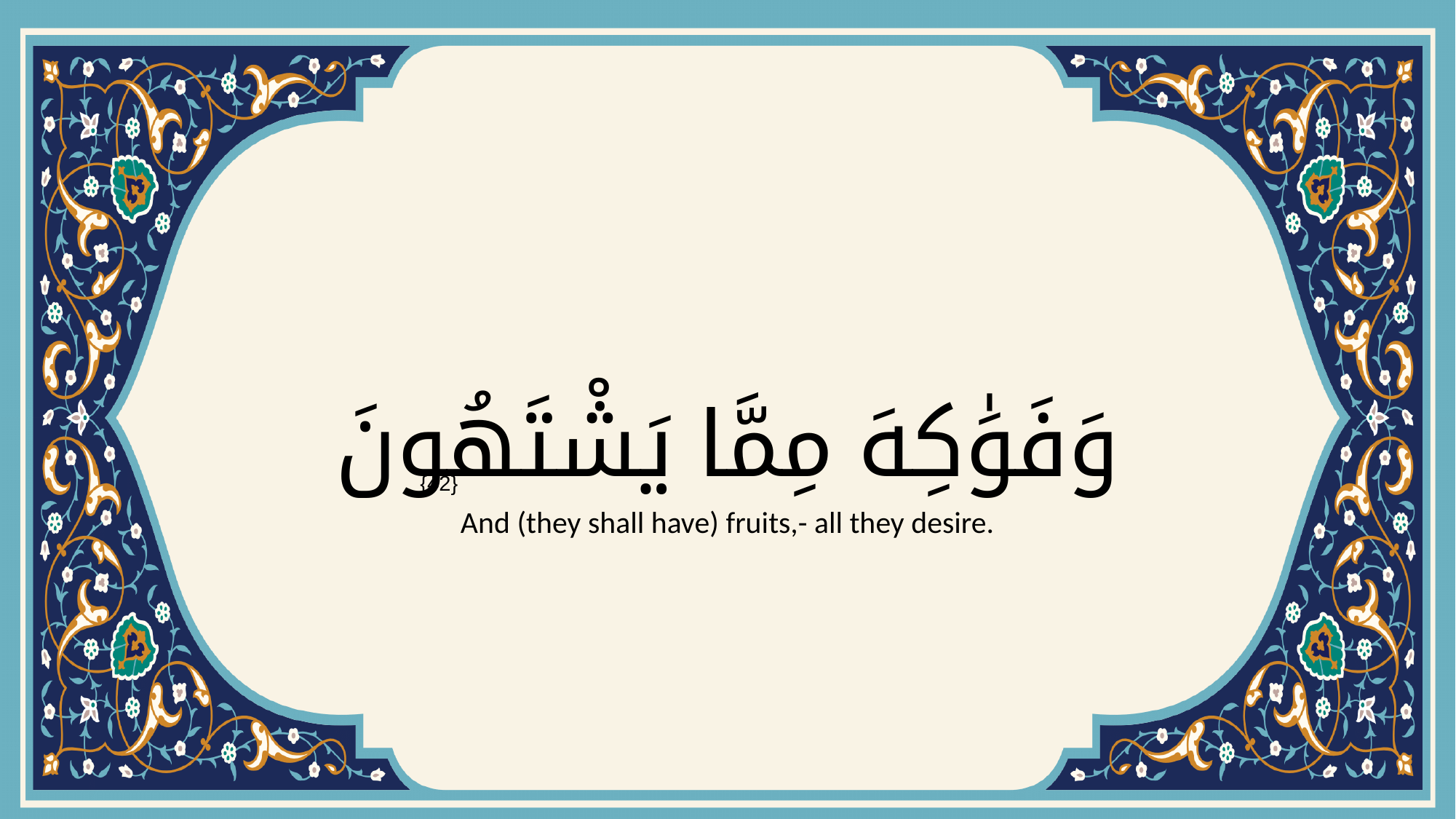

# وَفَوَٰكِهَ مِمَّا يَشْتَهُونَ
{42}
And (they shall have) fruits,- all they desire.